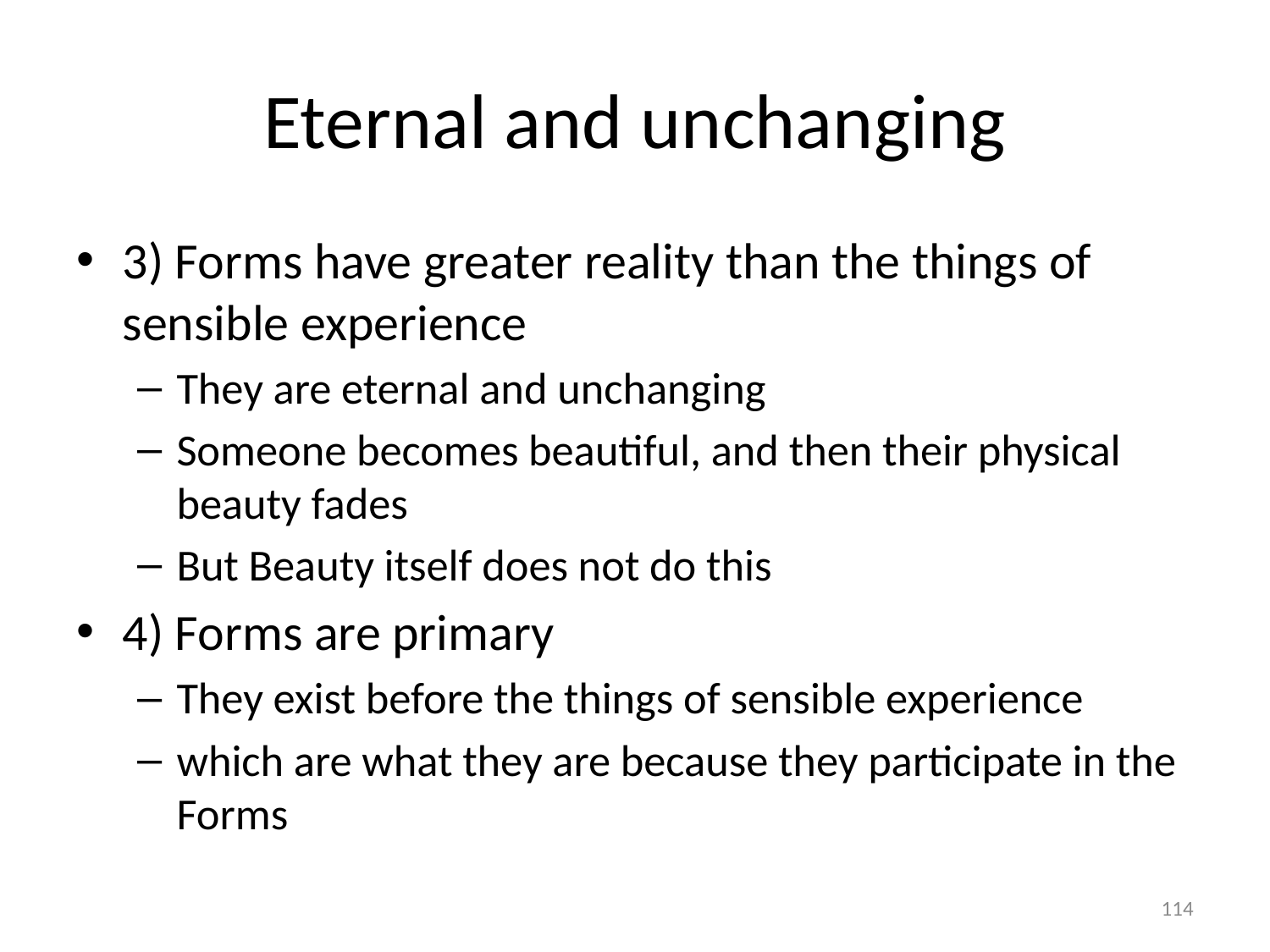

# Eternal and unchanging
3) Forms have greater reality than the things of sensible experience
They are eternal and unchanging
Someone becomes beautiful, and then their physical beauty fades
But Beauty itself does not do this
4) Forms are primary
They exist before the things of sensible experience
which are what they are because they participate in the Forms
114